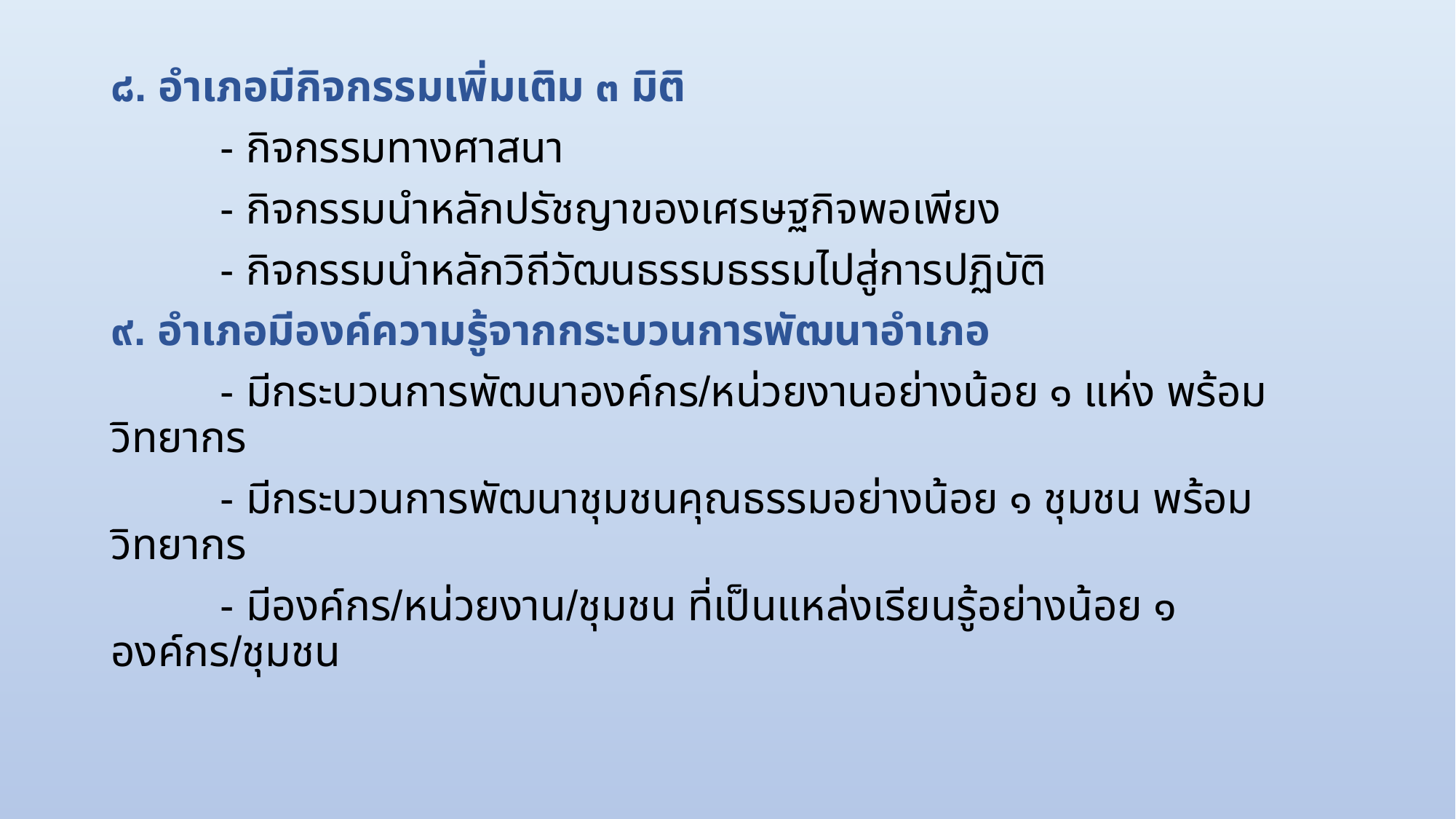

๘. อำเภอมีกิจกรรมเพิ่มเติม ๓ มิติ
	- กิจกรรมทางศาสนา
	- กิจกรรมนำหลักปรัชญาของเศรษฐกิจพอเพียง
	- กิจกรรมนำหลักวิถีวัฒนธรรมธรรมไปสู่การปฏิบัติ
๙. อำเภอมีองค์ความรู้จากกระบวนการพัฒนาอำเภอ
	- มีกระบวนการพัฒนาองค์กร/หน่วยงานอย่างน้อย ๑ แห่ง พร้อมวิทยากร
	- มีกระบวนการพัฒนาชุมชนคุณธรรมอย่างน้อย ๑ ชุมชน พร้อมวิทยากร
	- มีองค์กร/หน่วยงาน/ชุมชน ที่เป็นแหล่งเรียนรู้อย่างน้อย ๑ องค์กร/ชุมชน